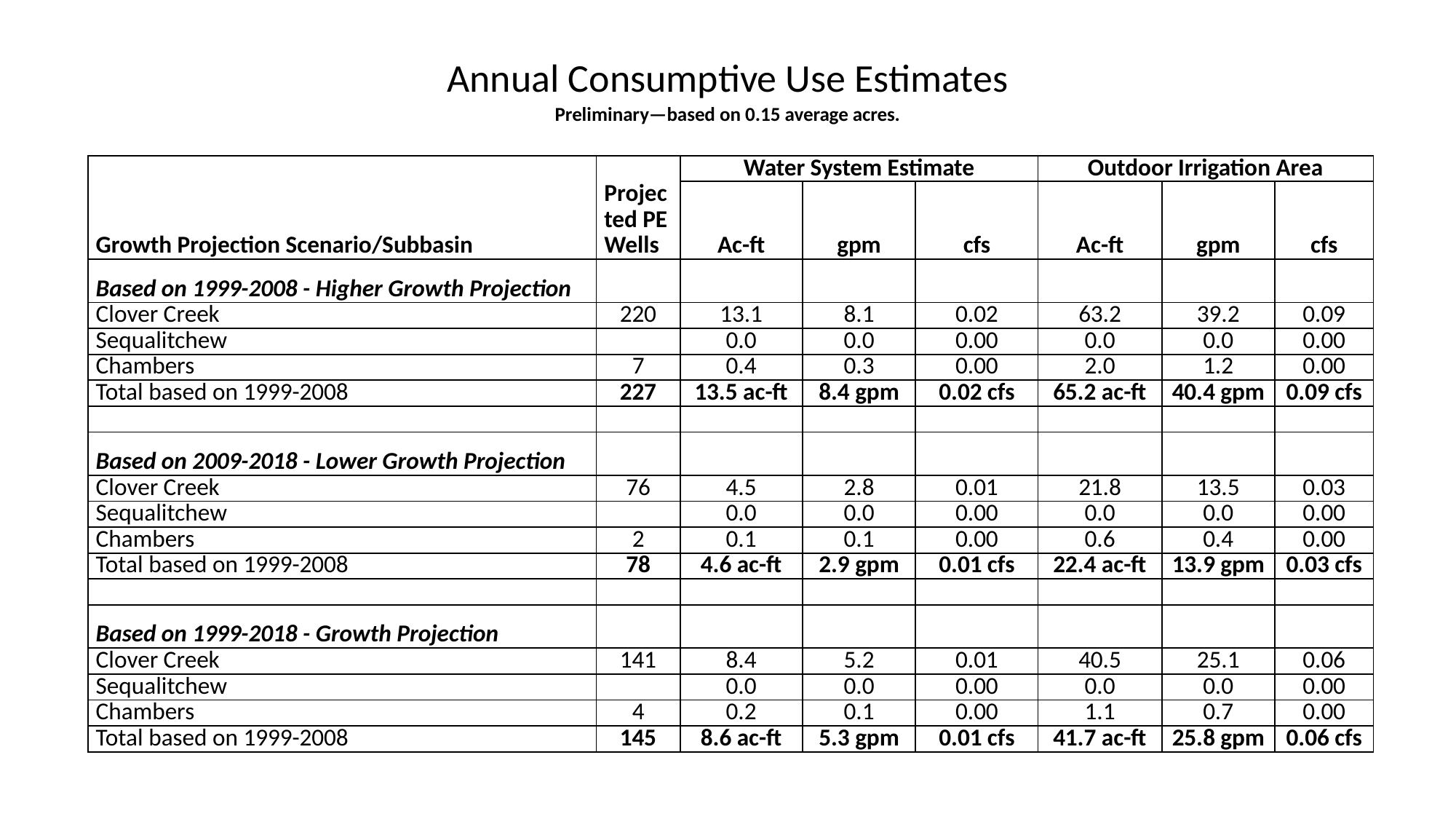

# Annual Consumptive Use Estimates Preliminary—based on 0.15 average acres.
| Growth Projection Scenario/Subbasin | Projected PE Wells | Water System Estimate |  |  | Outdoor Irrigation Area |  |  |
| --- | --- | --- | --- | --- | --- | --- | --- |
|  |  | Ac-ft | gpm | cfs | Ac-ft | gpm | cfs |
| Based on 1999-2008 - Higher Growth Projection |  |  |  |  |  |  |  |
| Clover Creek | 220 | 13.1 | 8.1 | 0.02 | 63.2 | 39.2 | 0.09 |
| Sequalitchew |  | 0.0 | 0.0 | 0.00 | 0.0 | 0.0 | 0.00 |
| Chambers | 7 | 0.4 | 0.3 | 0.00 | 2.0 | 1.2 | 0.00 |
| Total based on 1999-2008 | 227 | 13.5 ac-ft | 8.4 gpm | 0.02 cfs | 65.2 ac-ft | 40.4 gpm | 0.09 cfs |
|  |  |  |  |  |  |  |  |
| Based on 2009-2018 - Lower Growth Projection |  |  |  |  |  |  |  |
| Clover Creek | 76 | 4.5 | 2.8 | 0.01 | 21.8 | 13.5 | 0.03 |
| Sequalitchew |  | 0.0 | 0.0 | 0.00 | 0.0 | 0.0 | 0.00 |
| Chambers | 2 | 0.1 | 0.1 | 0.00 | 0.6 | 0.4 | 0.00 |
| Total based on 1999-2008 | 78 | 4.6 ac-ft | 2.9 gpm | 0.01 cfs | 22.4 ac-ft | 13.9 gpm | 0.03 cfs |
|  |  |  |  |  |  |  |  |
| Based on 1999-2018 - Growth Projection |  |  |  |  |  |  |  |
| Clover Creek | 141 | 8.4 | 5.2 | 0.01 | 40.5 | 25.1 | 0.06 |
| Sequalitchew |  | 0.0 | 0.0 | 0.00 | 0.0 | 0.0 | 0.00 |
| Chambers | 4 | 0.2 | 0.1 | 0.00 | 1.1 | 0.7 | 0.00 |
| Total based on 1999-2008 | 145 | 8.6 ac-ft | 5.3 gpm | 0.01 cfs | 41.7 ac-ft | 25.8 gpm | 0.06 cfs |